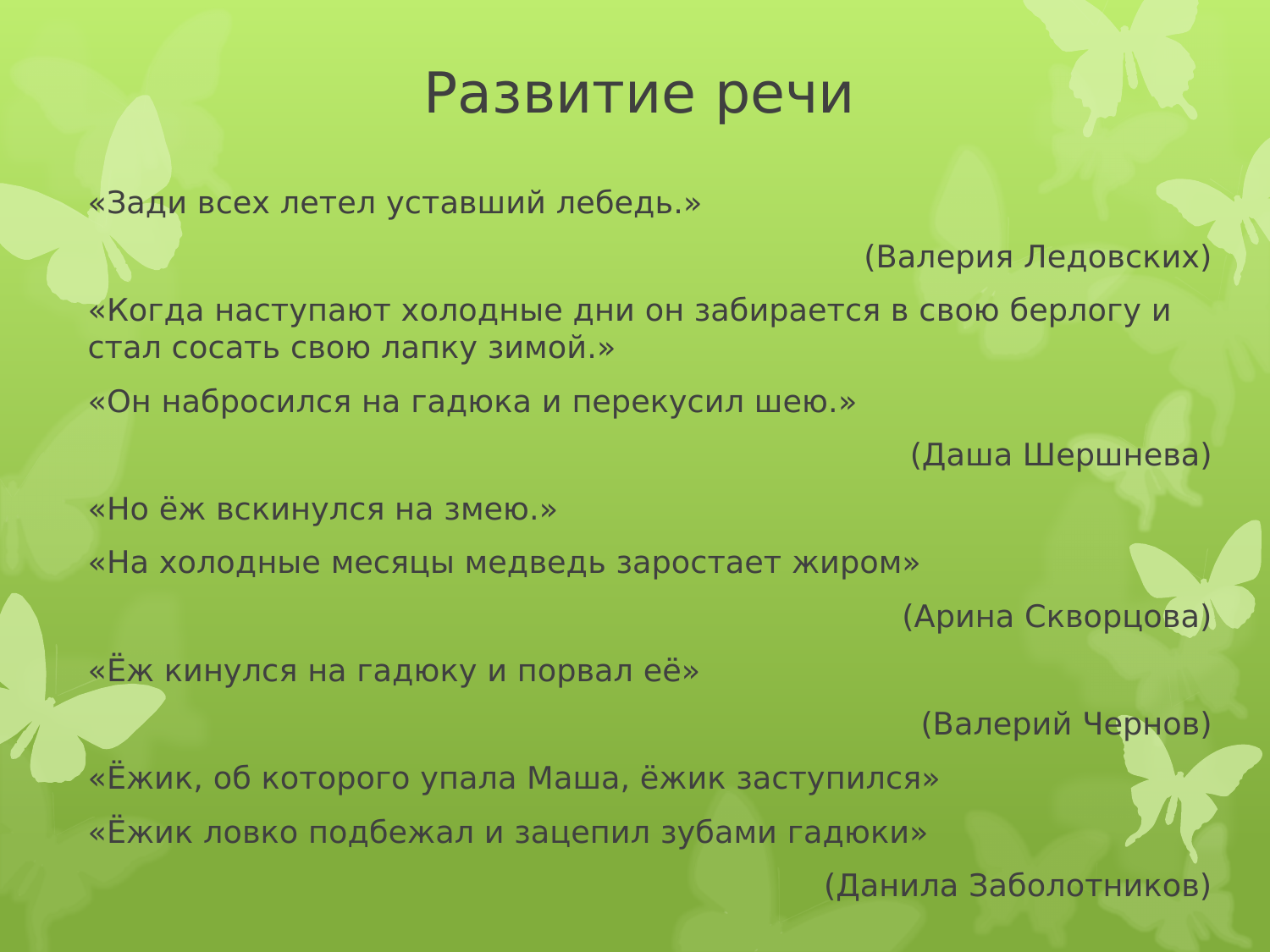

# Развитие речи
«Зади всех летел уставший лебедь.»
(Валерия Ледовских)
«Когда наступают холодные дни он забирается в свою берлогу и стал сосать свою лапку зимой.»
«Он набросился на гадюка и перекусил шею.»
(Даша Шершнева)
«Но ёж вскинулся на змею.»
«На холодные месяцы медведь заростает жиром»
(Арина Скворцова)
«Ёж кинулся на гадюку и порвал её»
(Валерий Чернов)
«Ёжик, об которого упала Маша, ёжик заступился»
«Ёжик ловко подбежал и зацепил зубами гадюки»
(Данила Заболотников)